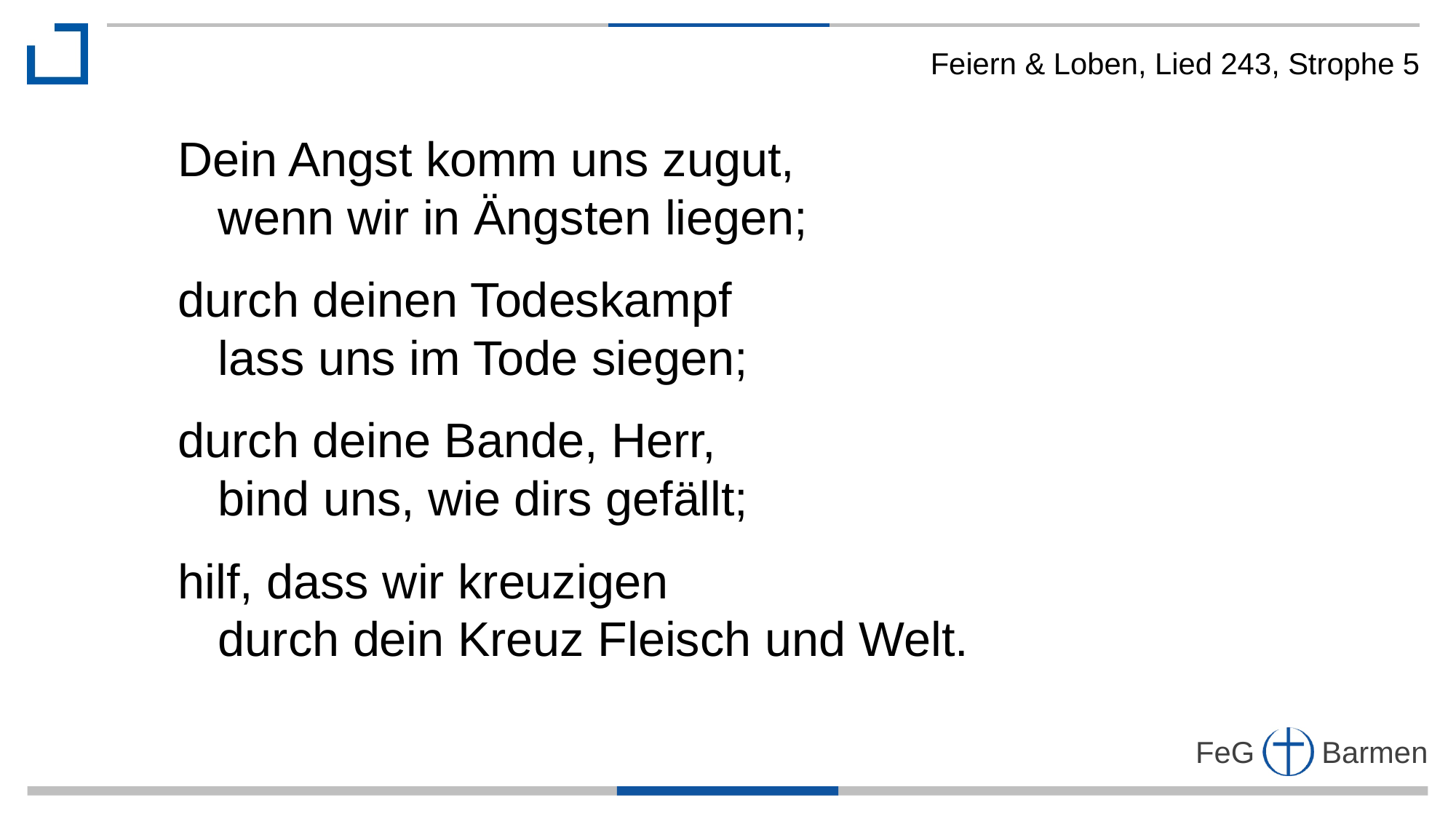

Feiern & Loben, Lied 243, Strophe 5
Dein Angst komm uns zugut,
   wenn wir in Ängsten liegen;
durch deinen Todeskampf
   lass uns im Tode siegen;
durch deine Bande, Herr,
   bind uns, wie dirs gefällt;
hilf, dass wir kreuzigen
   durch dein Kreuz Fleisch und Welt.